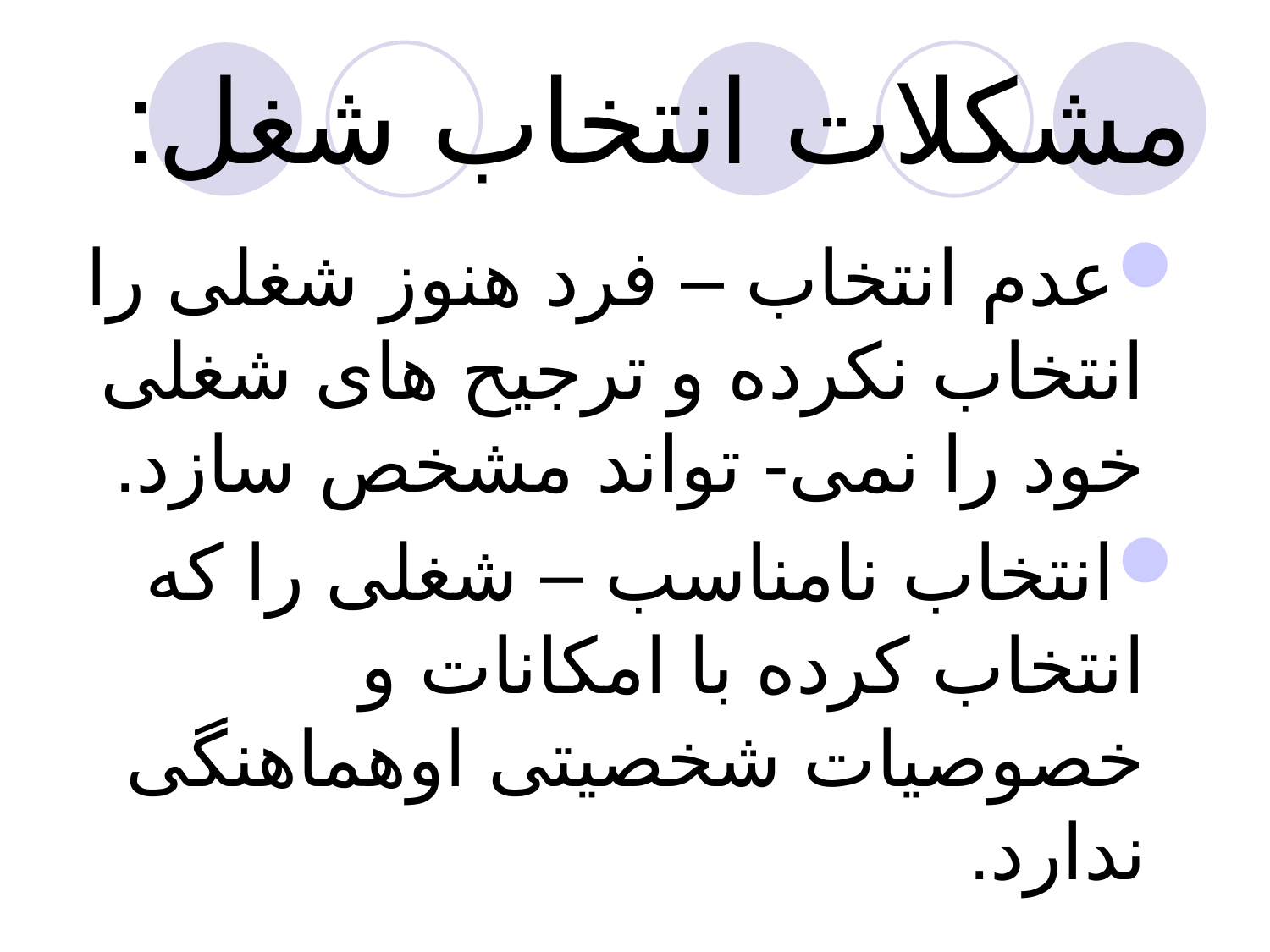

# مشکلات انتخاب شغل:
عدم انتخاب – فرد هنوز شغلی را انتخاب نکرده و ترجیح های شغلی خود را نمی- تواند مشخص سازد.
انتخاب نامناسب – شغلی را که انتخاب کرده با امکانات و خصوصیات شخصیتی اوهماهنگی ندارد.